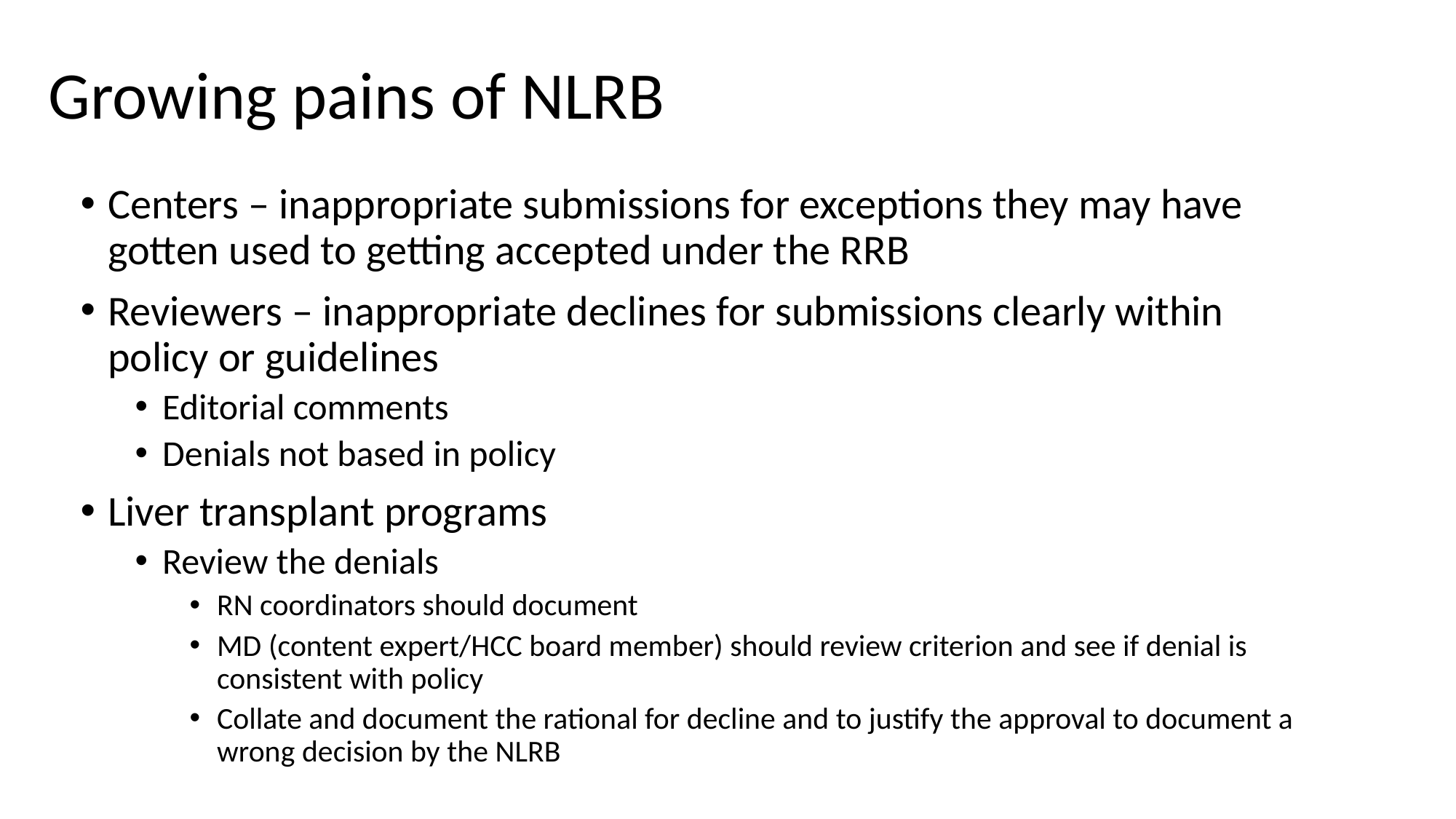

# Growing pains of NLRB
Centers – inappropriate submissions for exceptions they may have gotten used to getting accepted under the RRB
Reviewers – inappropriate declines for submissions clearly within policy or guidelines
Editorial comments
Denials not based in policy
Liver transplant programs
Review the denials
RN coordinators should document
MD (content expert/HCC board member) should review criterion and see if denial is consistent with policy
Collate and document the rational for decline and to justify the approval to document a wrong decision by the NLRB